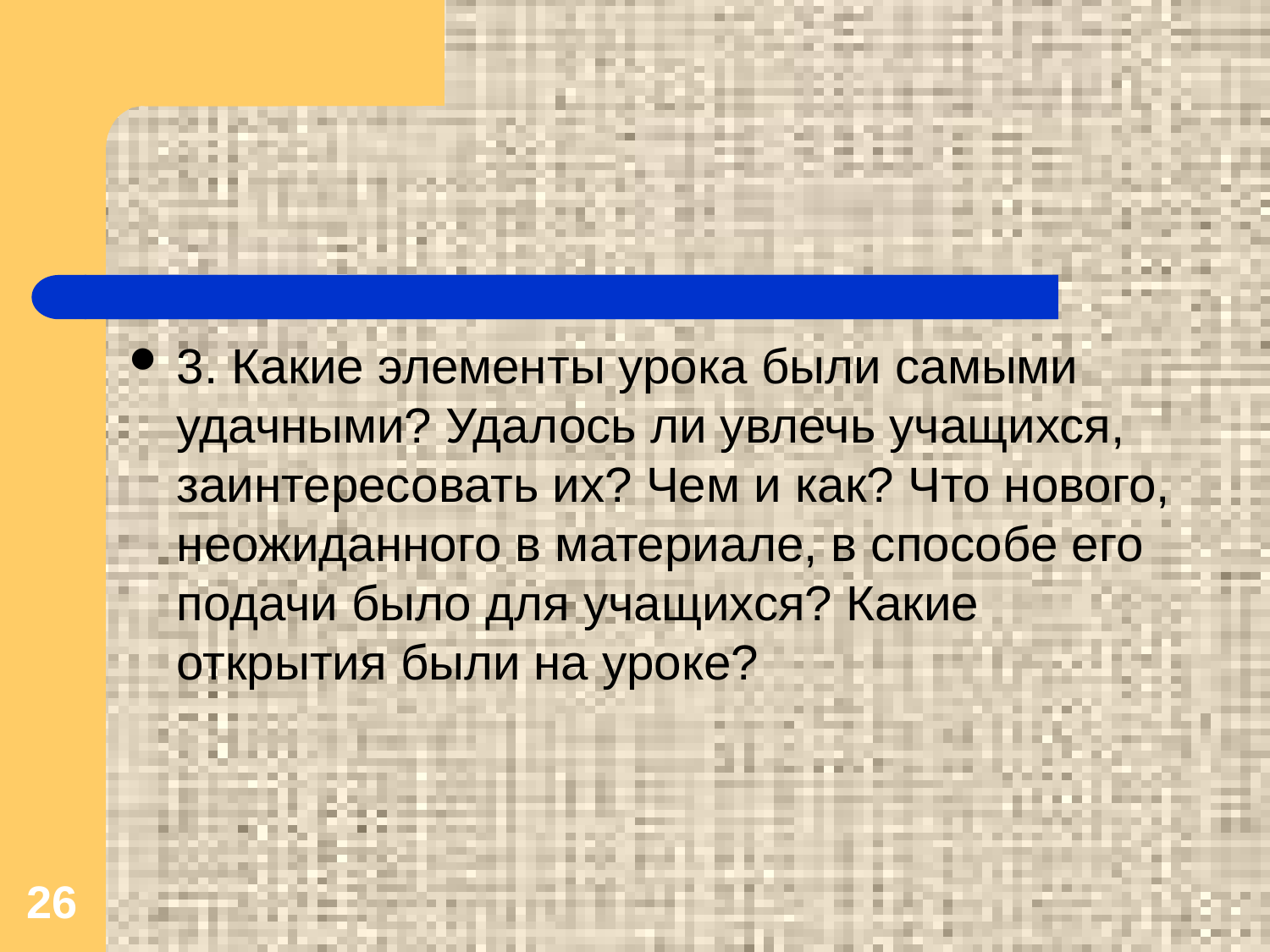

3. Какие элементы урока были самыми удачными? Удалось ли увлечь учащихся, заинтересовать их? Чем и как? Что нового, неожиданного в материале, в способе его подачи было для учащихся? Какие открытия были на уроке?
26